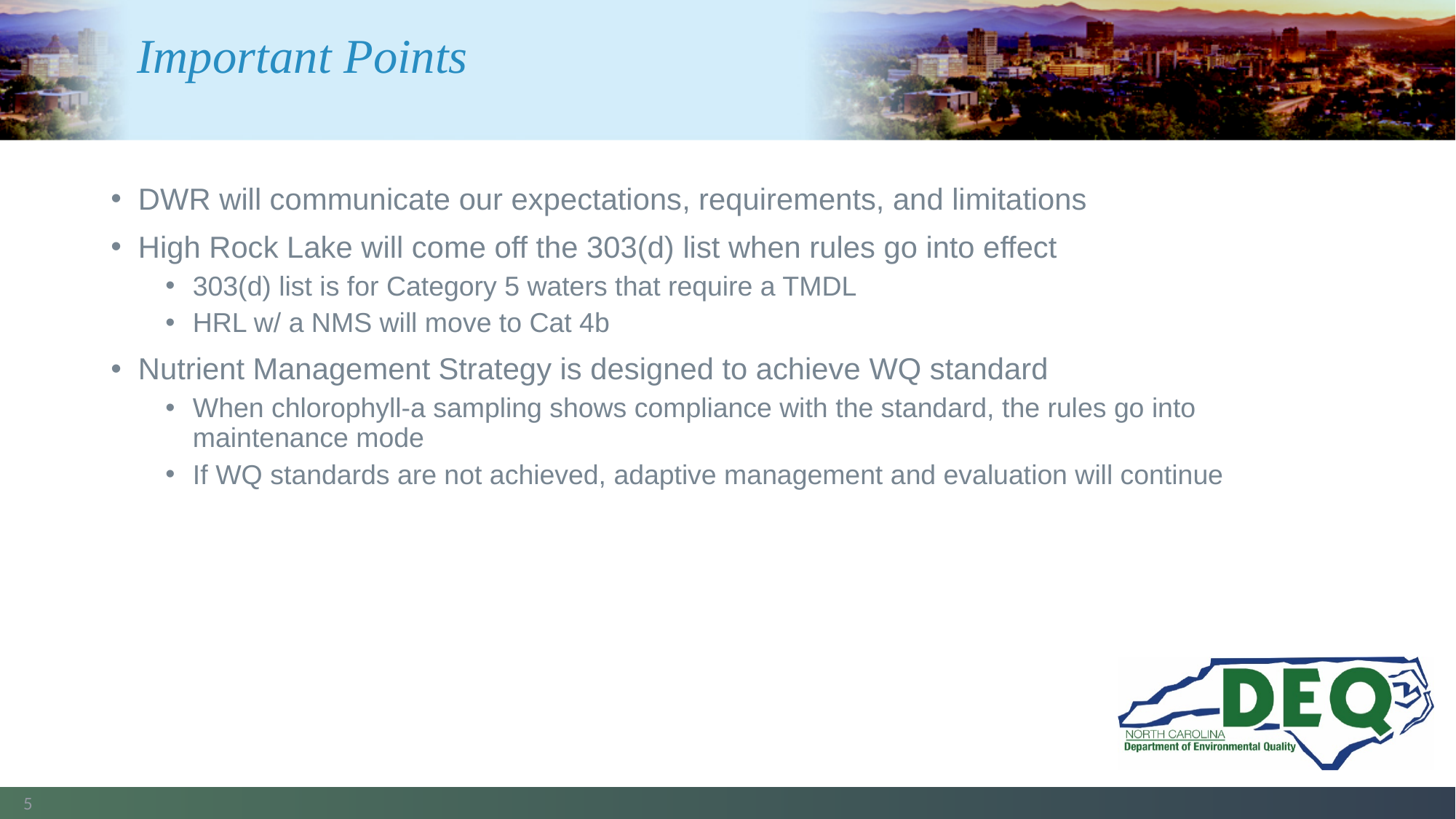

# Important Points

DWR will communicate our expectations, requirements, and limitations
High Rock Lake will come off the 303(d) list when rules go into effect
303(d) list is for Category 5 waters that require a TMDL
HRL w/ a NMS will move to Cat 4b
Nutrient Management Strategy is designed to achieve WQ standard
When chlorophyll-a sampling shows compliance with the standard, the rules go into maintenance mode
If WQ standards are not achieved, adaptive management and evaluation will continue
5